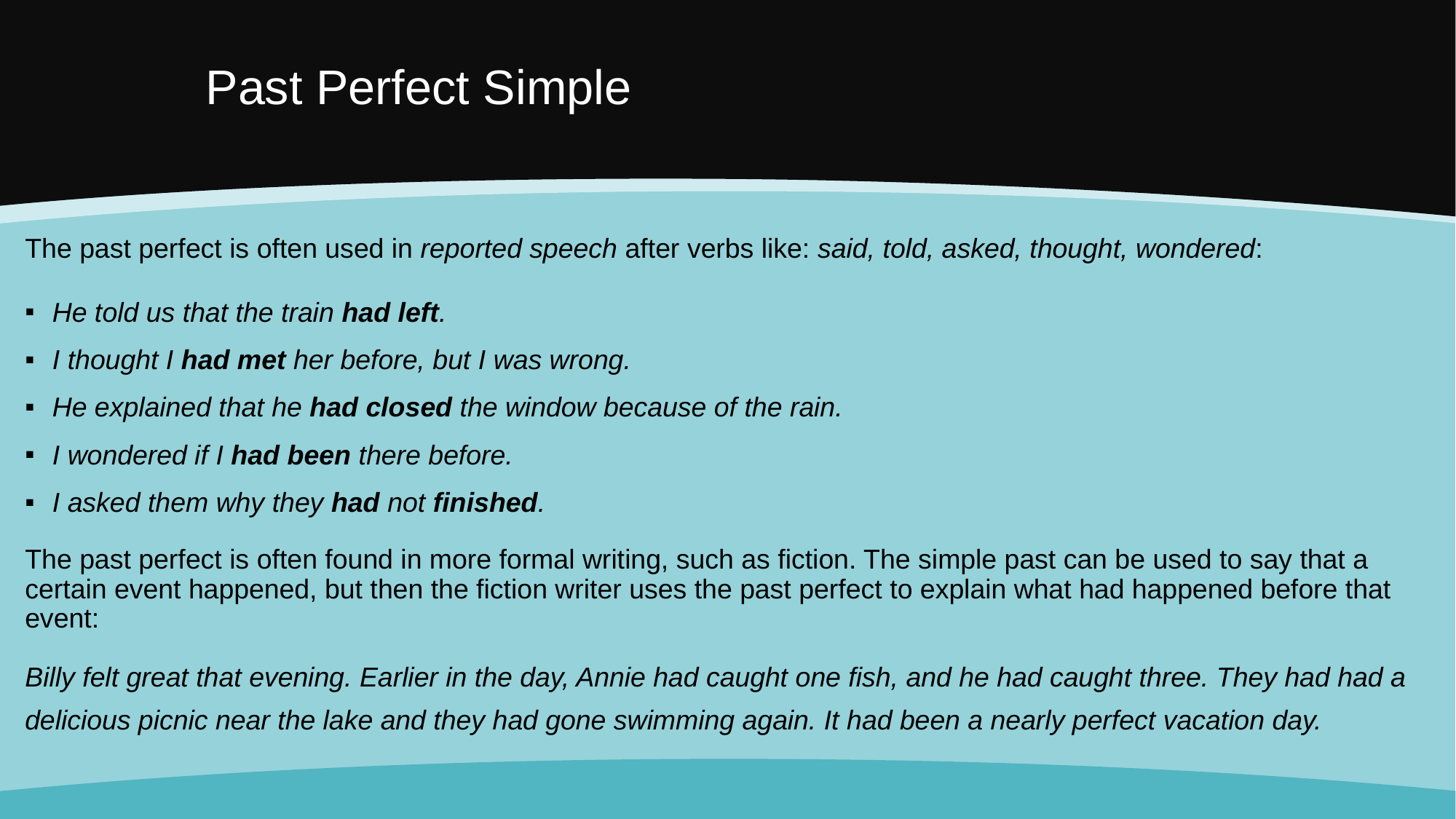

# Past Perfect Simple
The past perfect is often used in reported speech after verbs like: said, told, asked, thought, wondered:

He told us that the train had left.
I thought I had met her before, but I was wrong.
He explained that he had closed the window because of the rain.
I wondered if I had been there before.
I asked them why they had not finished.
The past perfect is often found in more formal writing, such as fiction. The simple past can be used to say that a certain event happened, but then the fiction writer uses the past perfect to explain what had happened before that event:

Billy felt great that evening. Earlier in the day, Annie had caught one fish, and he had caught three. They had had a delicious picnic near the lake and they had gone swimming again. It had been a nearly perfect vacation day.